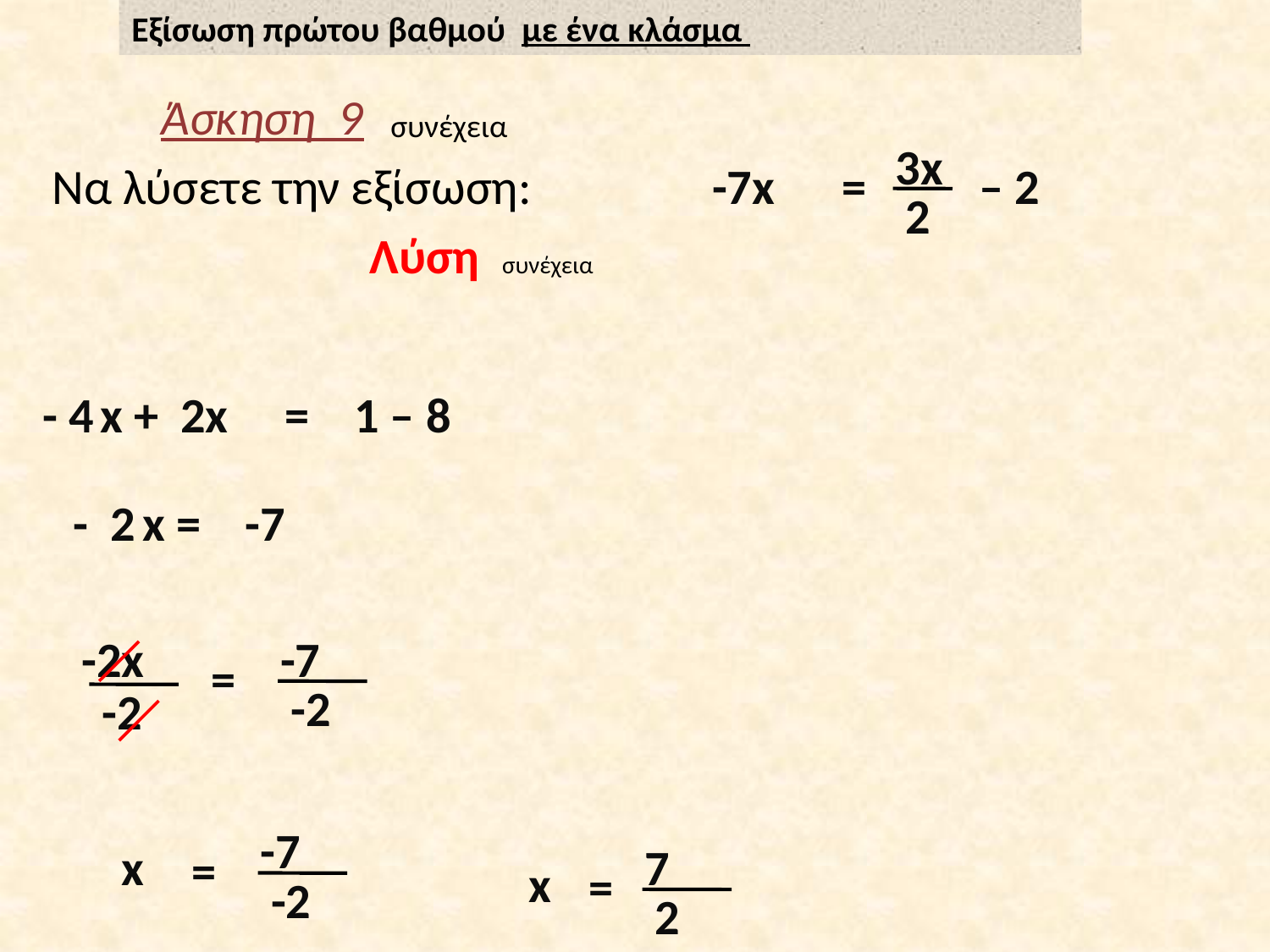

Εξίσωση πρώτου βαθμού  με ένα κλάσμα
Άσκηση  9
συνέχεια
3x
Να λύσετε την εξίσωση:
    -7x      =          – 2
2
Λύση  συνέχεια
- 4 x +  2x     =    1 – 8
 -  2 x =    -7
-2x
-7
=
-2
-2
-7
x
7
=
x
=
-2
2